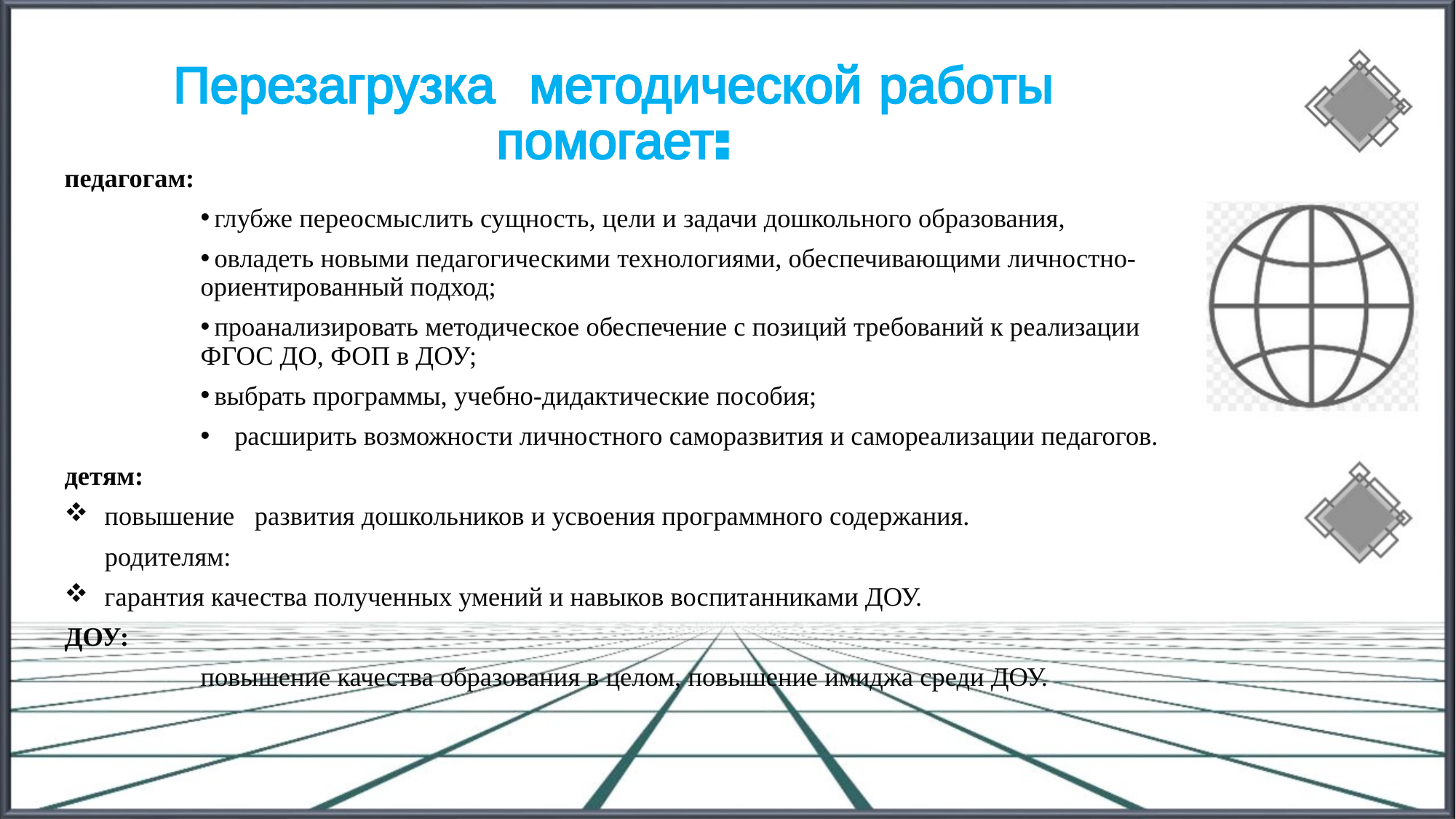

# Перезагрузка  методической работы помогает:
педагогам:
 глубже переосмыслить сущность, цели и задачи дошкольного образования,
 овладеть новыми педагогическими технологиями, обеспечивающими личностно-ориентированный подход;
 проанализировать методическое обеспечение с позиций требований к реализации ФГОС ДО, ФОП в ДОУ;
 выбрать программы, учебно-дидактические пособия;
    расширить возможности личностного саморазвития и самореализации педагогов.
детям:
повышение   развития дошкольников и усвоения программного содержания.
      родителям:
гарантия качества полученных умений и навыков воспитанниками ДОУ.
ДОУ:
повышение качества образования в целом, повышение имиджа среди ДОУ.